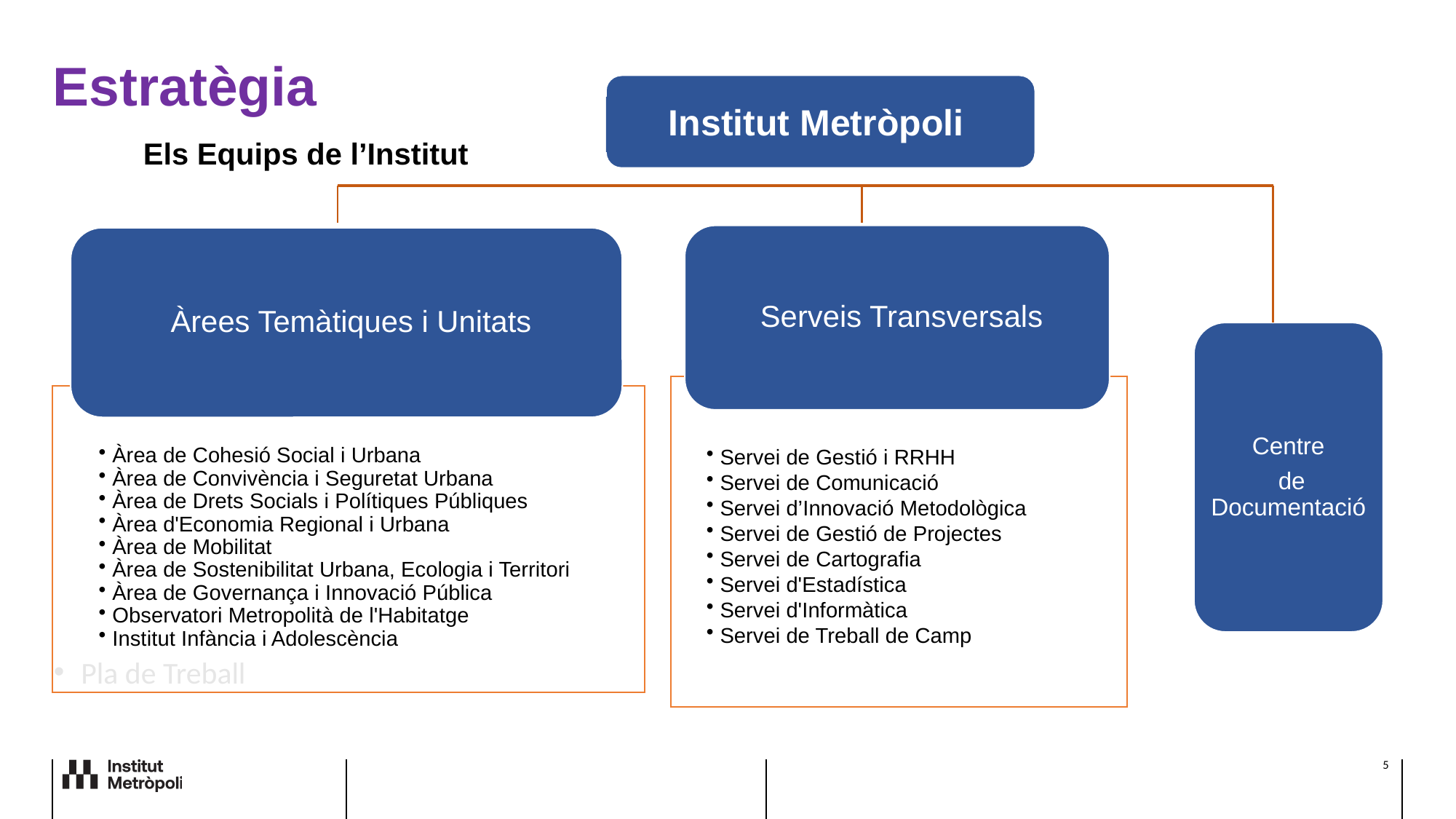

# Estratègia Els Equips de l’Institut

Institut Metròpoli
Pla de Treball

Servei de Gestió i RRHH
Servei de Comunicació
Servei d’Innovació Metodològica
Servei de Gestió de Projectes
Servei de Cartografia
Servei d'Estadística
Servei d'Informàtica
Servei de Treball de Camp

Serveis Transversals

Àrea de Cohesió Social i Urbana
Àrea de Convivència i Seguretat Urbana
Àrea de Drets Socials i Polítiques Públiques
Àrea d'Economia Regional i Urbana
Àrea de Mobilitat
Àrea de Sostenibilitat Urbana, Ecologia i Territori
Àrea de Governança i Innovació Pública
Observatori Metropolità de l'Habitatge
Institut Infància i Adolescència
Àrees Temàtiques i Unitats

Centre
 de Documentació